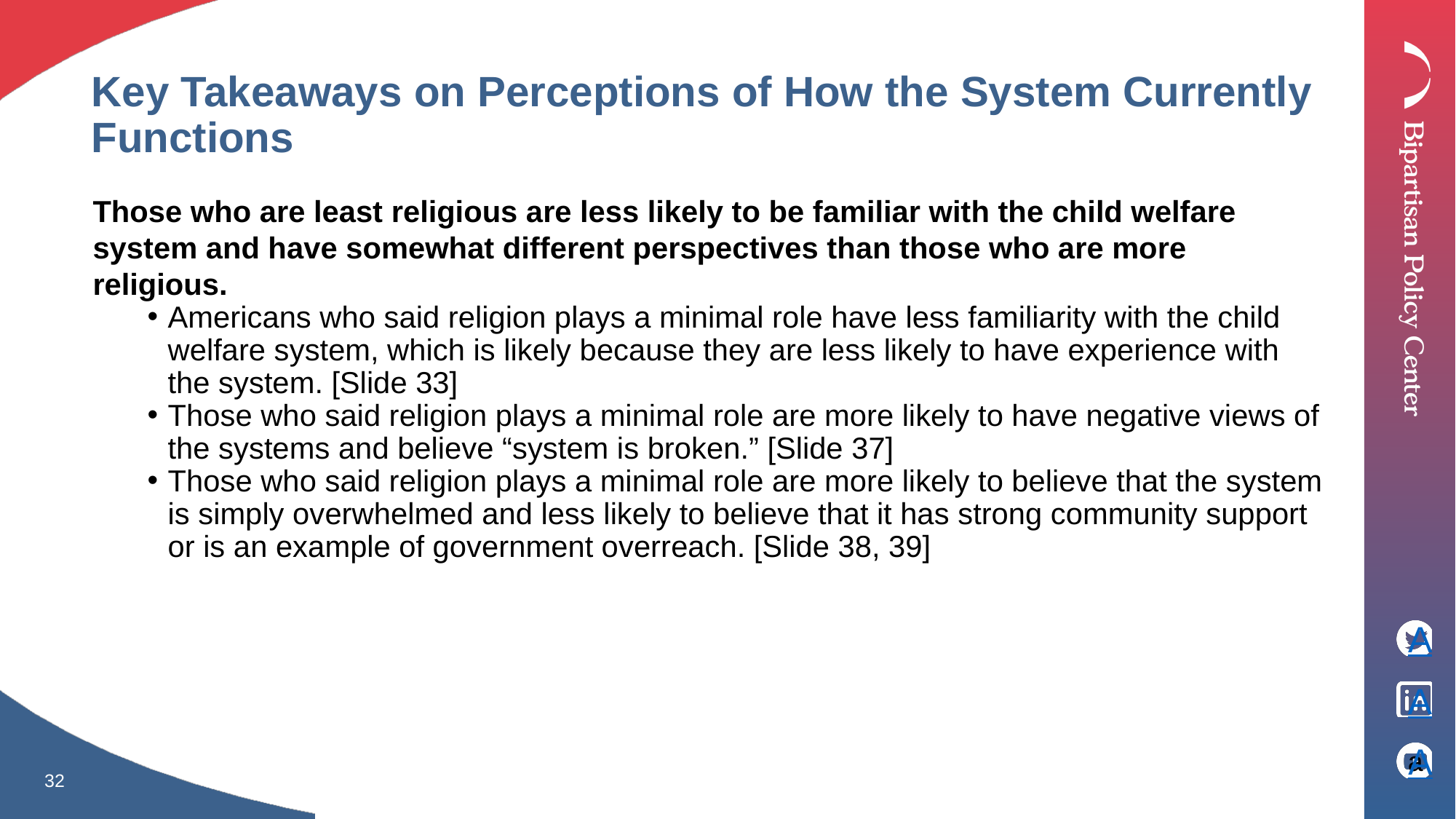

Key Takeaways on Perceptions of How the System Currently Functions
Those who are least religious are less likely to be familiar with the child welfare system and have somewhat different perspectives than those who are more religious.
Americans who said religion plays a minimal role have less familiarity with the child welfare system, which is likely because they are less likely to have experience with the system. [Slide 33]
Those who said religion plays a minimal role are more likely to have negative views of the systems and believe “system is broken.” [Slide 37]
Those who said religion plays a minimal role are more likely to believe that the system is simply overwhelmed and less likely to believe that it has strong community support or is an example of government overreach. [Slide 38, 39]